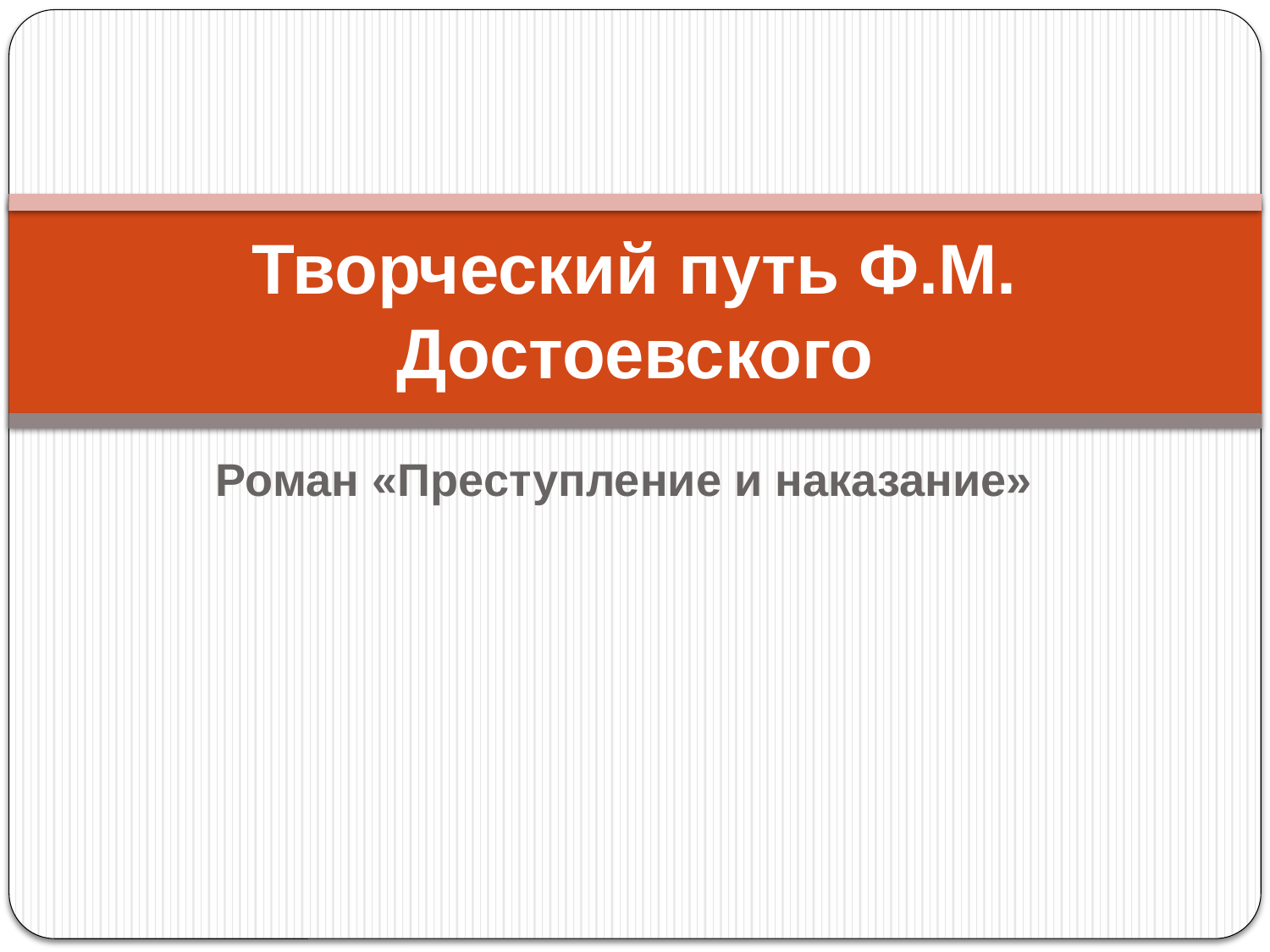

# Творческий путь Ф.М. Достоевского
Роман «Преступление и наказание»